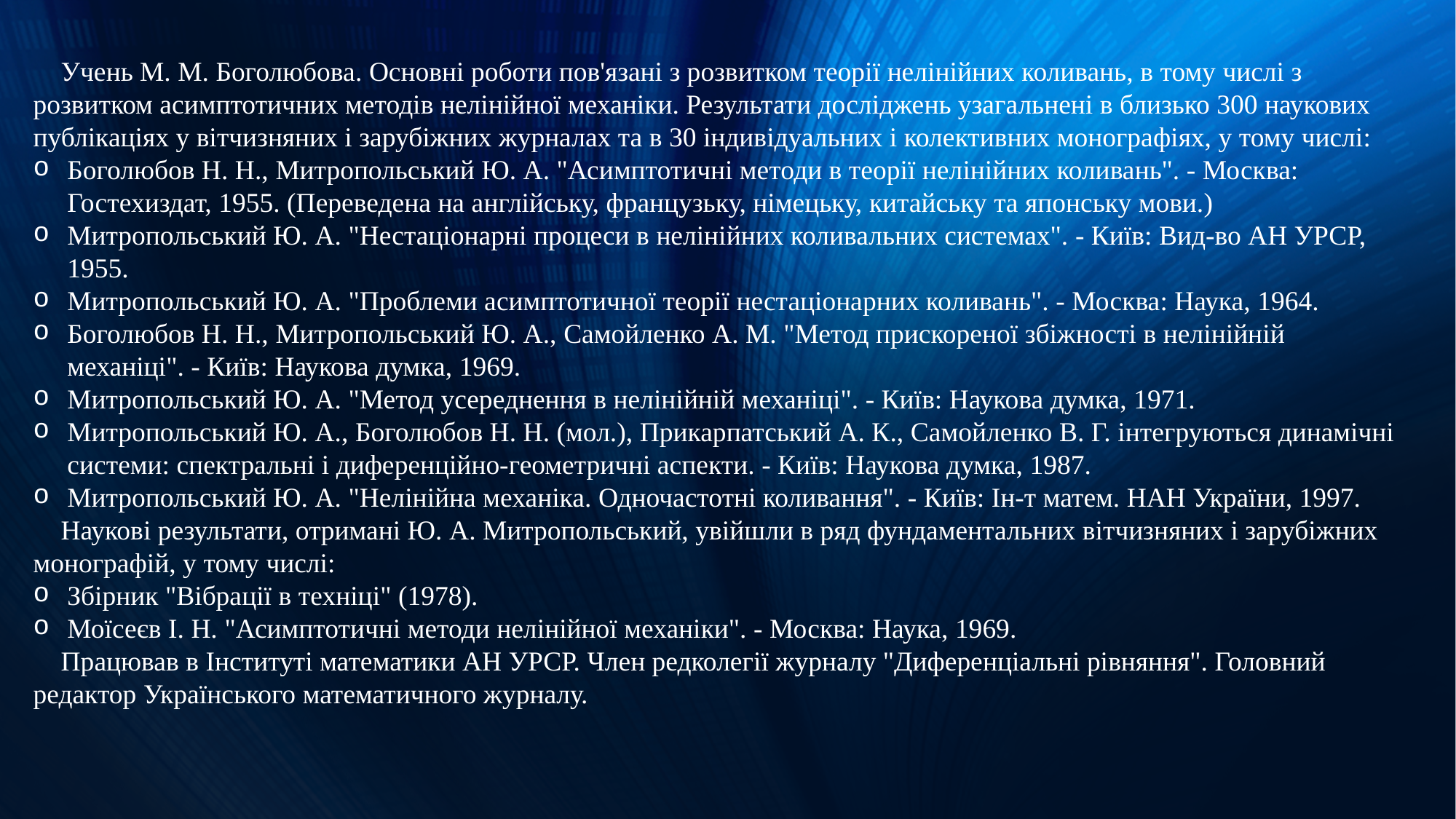

Учень М. М. Боголюбова. Основні роботи пов'язані з розвитком теорії нелінійних коливань, в тому числі з розвитком асимптотичних методів нелінійної механіки. Результати досліджень узагальнені в близько 300 наукових публікаціях у вітчизняних і зарубіжних журналах та в 30 індивідуальних і колективних монографіях, у тому числі:
Боголюбов Н. Н., Митропольський Ю. А. "Асимптотичні методи в теорії нелінійних коливань". - Москва: Гостехиздат, 1955. (Переведена на англійську, французьку, німецьку, китайську та японську мови.)
Митропольський Ю. А. "Нестаціонарні процеси в нелінійних коливальних системах". - Київ: Вид-во АН УРСР, 1955.
Митропольський Ю. А. "Проблеми асимптотичної теорії нестаціонарних коливань". - Москва: Наука, 1964.
Боголюбов Н. Н., Митропольський Ю. А., Самойленко А. М. "Метод прискореної збіжності в нелінійній механіці". - Київ: Наукова думка, 1969.
Митропольський Ю. А. "Метод усереднення в нелінійній механіці". - Київ: Наукова думка, 1971.
Митропольський Ю. А., Боголюбов Н. Н. (мол.), Прикарпатський А. К., Самойленко В. Г. інтегруються динамічні системи: спектральні і диференційно-геометричні аспекти. - Київ: Наукова думка, 1987.
Митропольський Ю. А. "Нелінійна механіка. Одночастотні коливання". - Київ: Ін-т матем. НАН України, 1997.
    Наукові результати, отримані Ю. А. Митропольський, увійшли в ряд фундаментальних вітчизняних і зарубіжних монографій, у тому числі:
Збірник "Вібрації в техніці" (1978).
Моїсеєв І. Н. "Асимптотичні методи нелінійної механіки". - Москва: Наука, 1969.
    Працював в Інституті математики АН УРСР. Член редколегії журналу "Диференціальні рівняння". Головний редактор Українського математичного журналу.